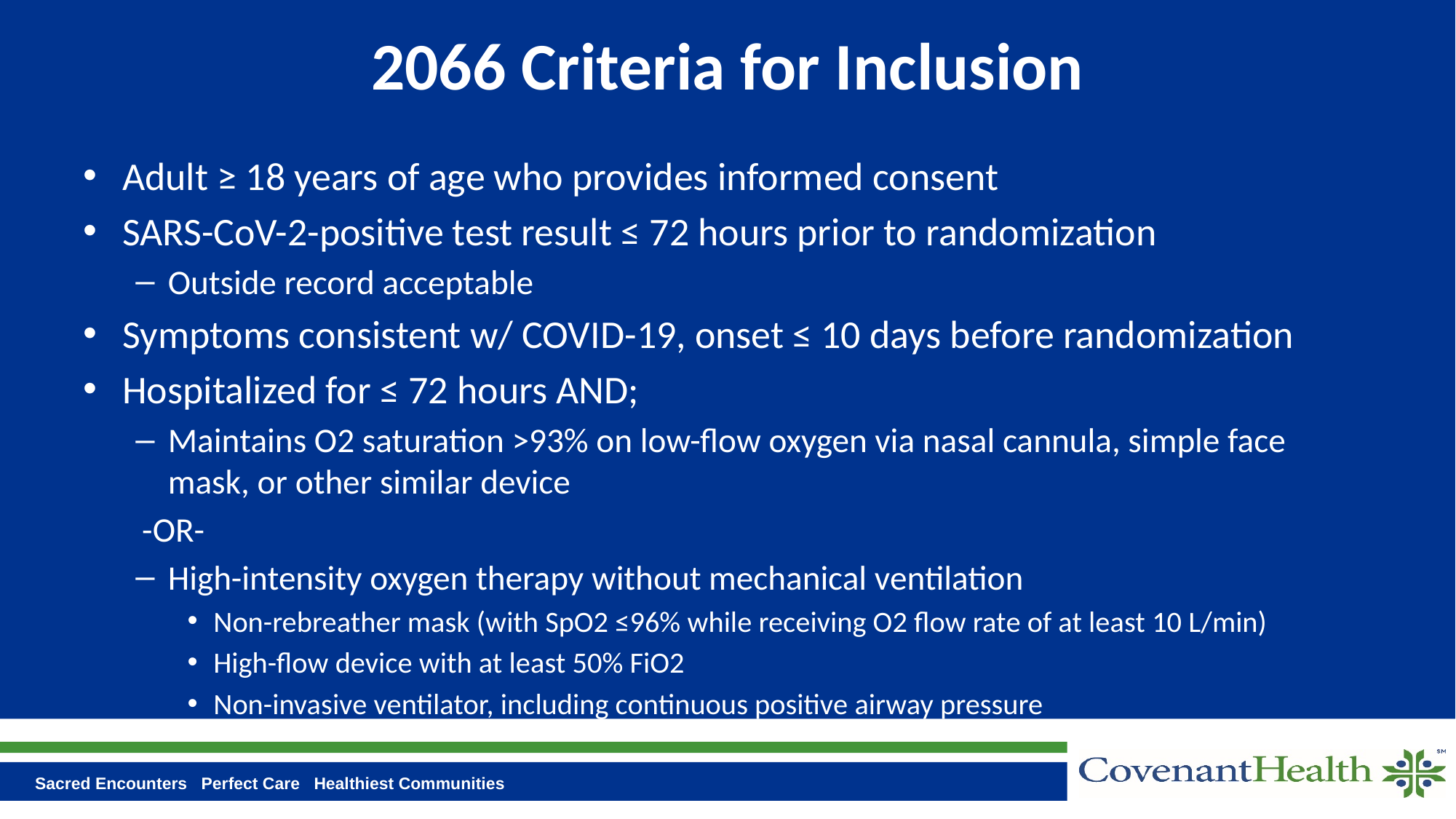

# 2066 Criteria for Inclusion
Adult ≥ 18 years of age who provides informed consent
SARS-CoV-2-positive test result ≤ 72 hours prior to randomization
Outside record acceptable
Symptoms consistent w/ COVID-19, onset ≤ 10 days before randomization
Hospitalized for ≤ 72 hours AND;
Maintains O2 saturation >93% on low-flow oxygen via nasal cannula, simple face mask, or other similar device
-OR-
High-intensity oxygen therapy without mechanical ventilation
Non-rebreather mask (with SpO2 ≤96% while receiving O2 flow rate of at least 10 L/min)
High-flow device with at least 50% FiO2
Non-invasive ventilator, including continuous positive airway pressure